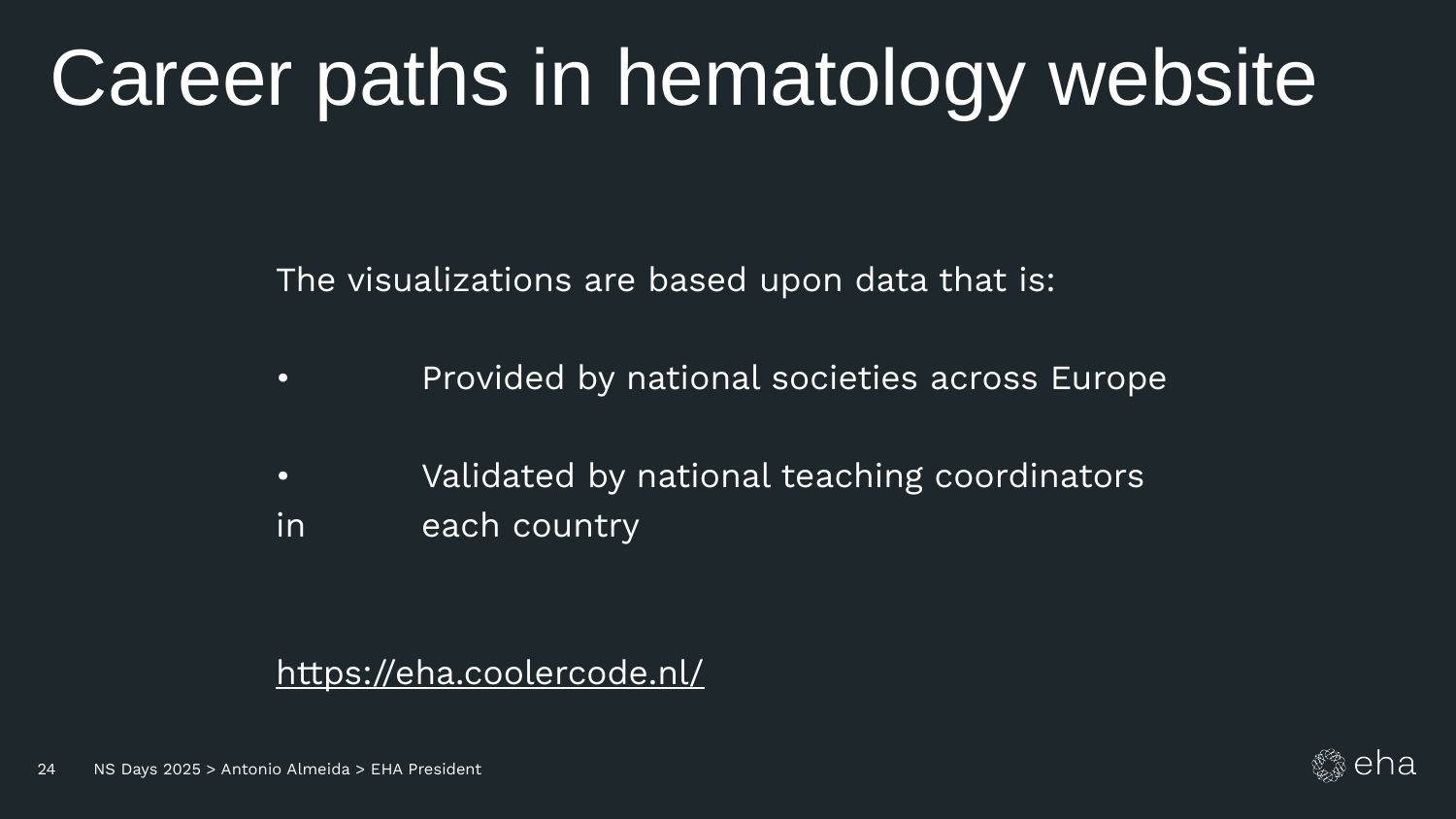

# Career paths in hematology website
The visualizations are based upon data that is:

•	Provided by national societies across Europe

•	Validated by national teaching coordinators in 	each country

https://eha.coolercode.nl/
24
NS Days 2025 > Antonio Almeida > EHA President